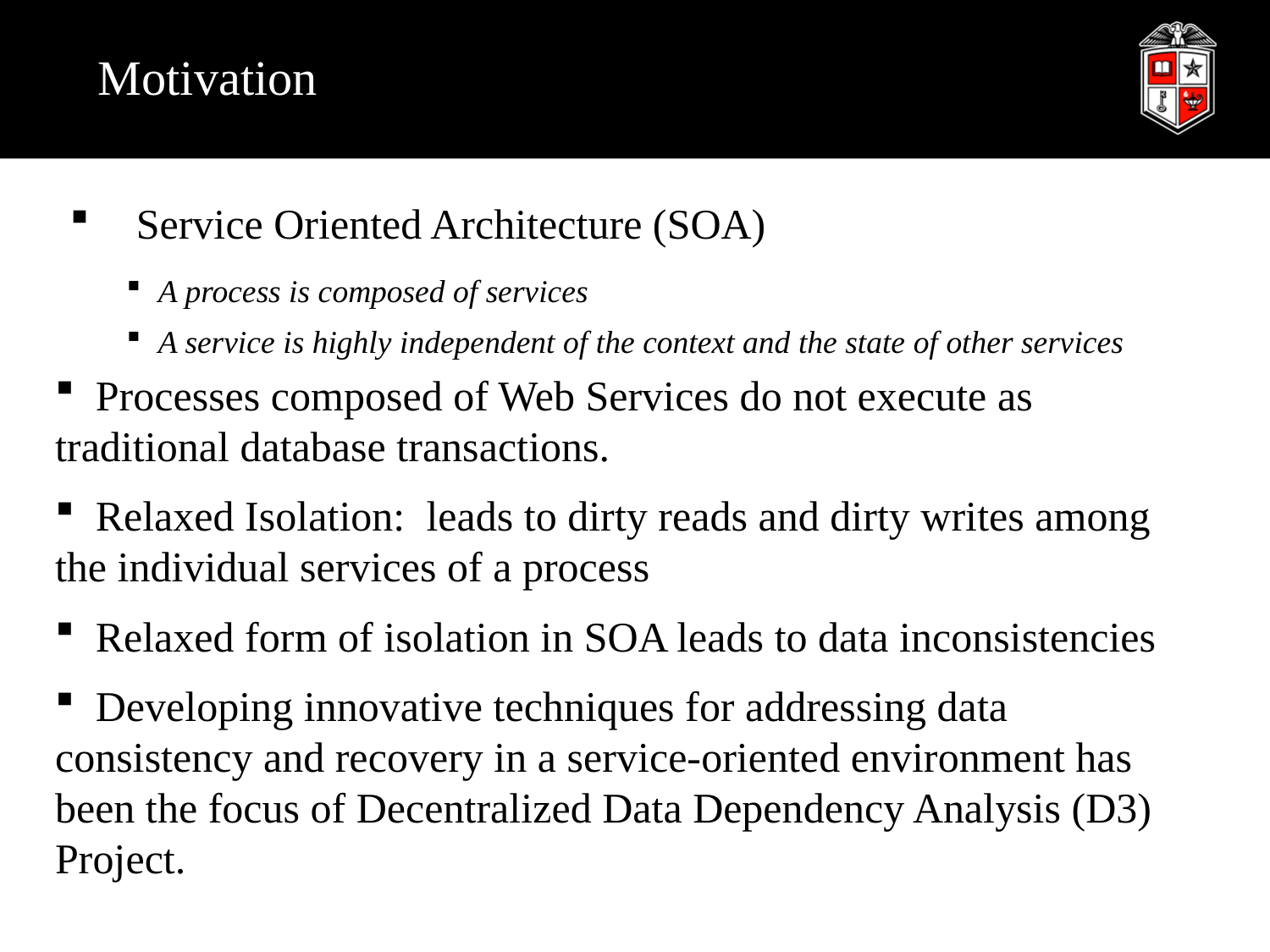

# Motivation
  Service Oriented Architecture (SOA)
A process is composed of services
A service is highly independent of the context and the state of other services
  Processes composed of Web Services do not execute as traditional database transactions.
  Relaxed Isolation:  leads to dirty reads and dirty writes among the individual services of a process
  Relaxed form of isolation in SOA leads to data inconsistencies
  Developing innovative techniques for addressing data consistency and recovery in a service-oriented environment has been the focus of Decentralized Data Dependency Analysis (D3) Project.